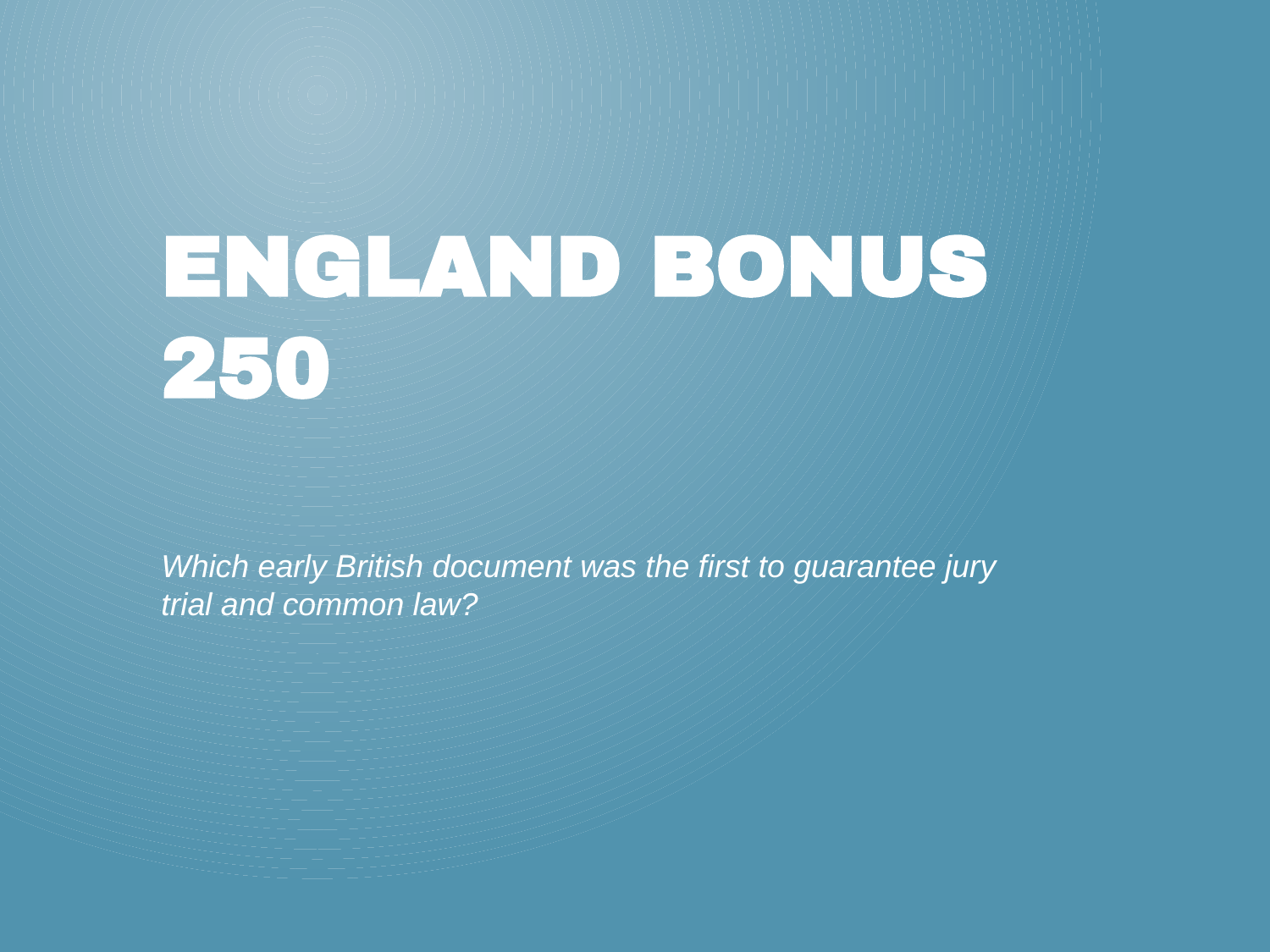

# England Bonus 250
Which early British document was the first to guarantee jury trial and common law?